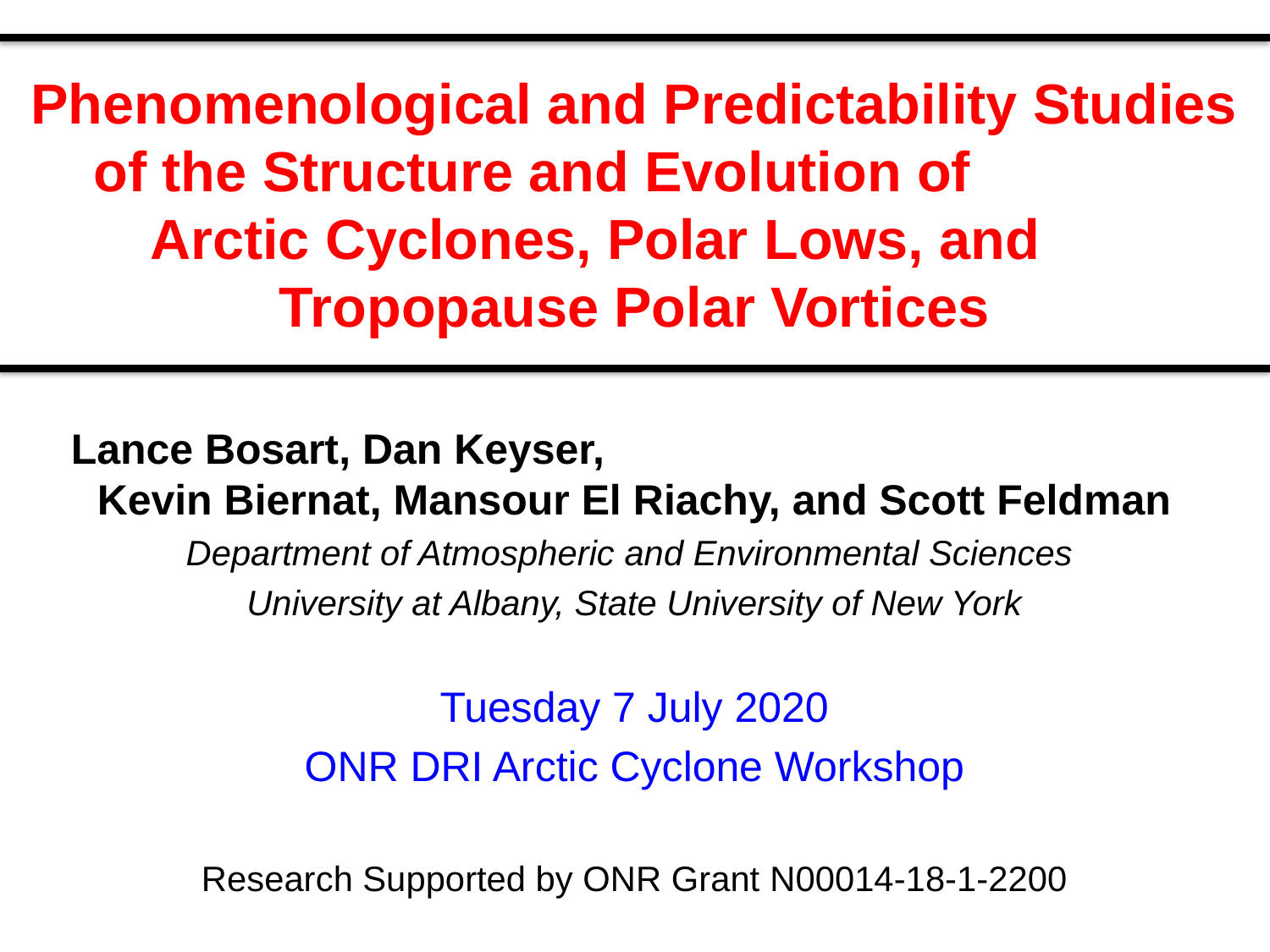

# Phenomenological and Predictability Studies of the Structure and Evolution of              Arctic Cyclones, Polar Lows, and      Tropopause Polar Vortices
Lance Bosart, Dan Keyser,                                                   Kevin Biernat, Mansour El Riachy, and Scott Feldman
Department of Atmospheric and Environmental Sciences
University at Albany, State University of New York

Tuesday 7 July 2020
ONR DRI Arctic Cyclone Workshop

Research Supported by ONR Grant N00014-18-1-2200